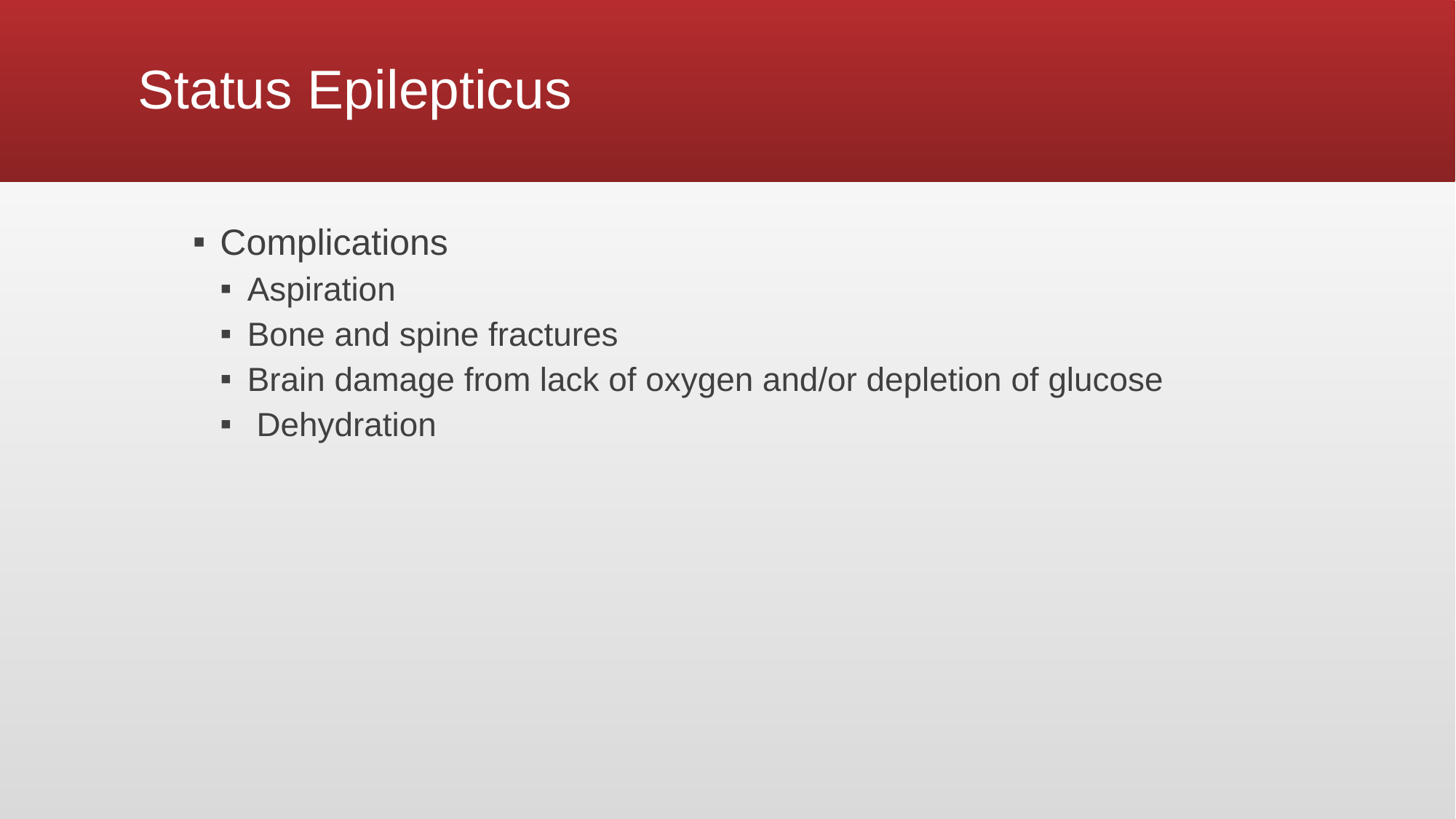

# Status Epilepticus
Complications
Aspiration
Bone and spine fractures
Brain damage from lack of oxygen and/or depletion of glucose
 Dehydration